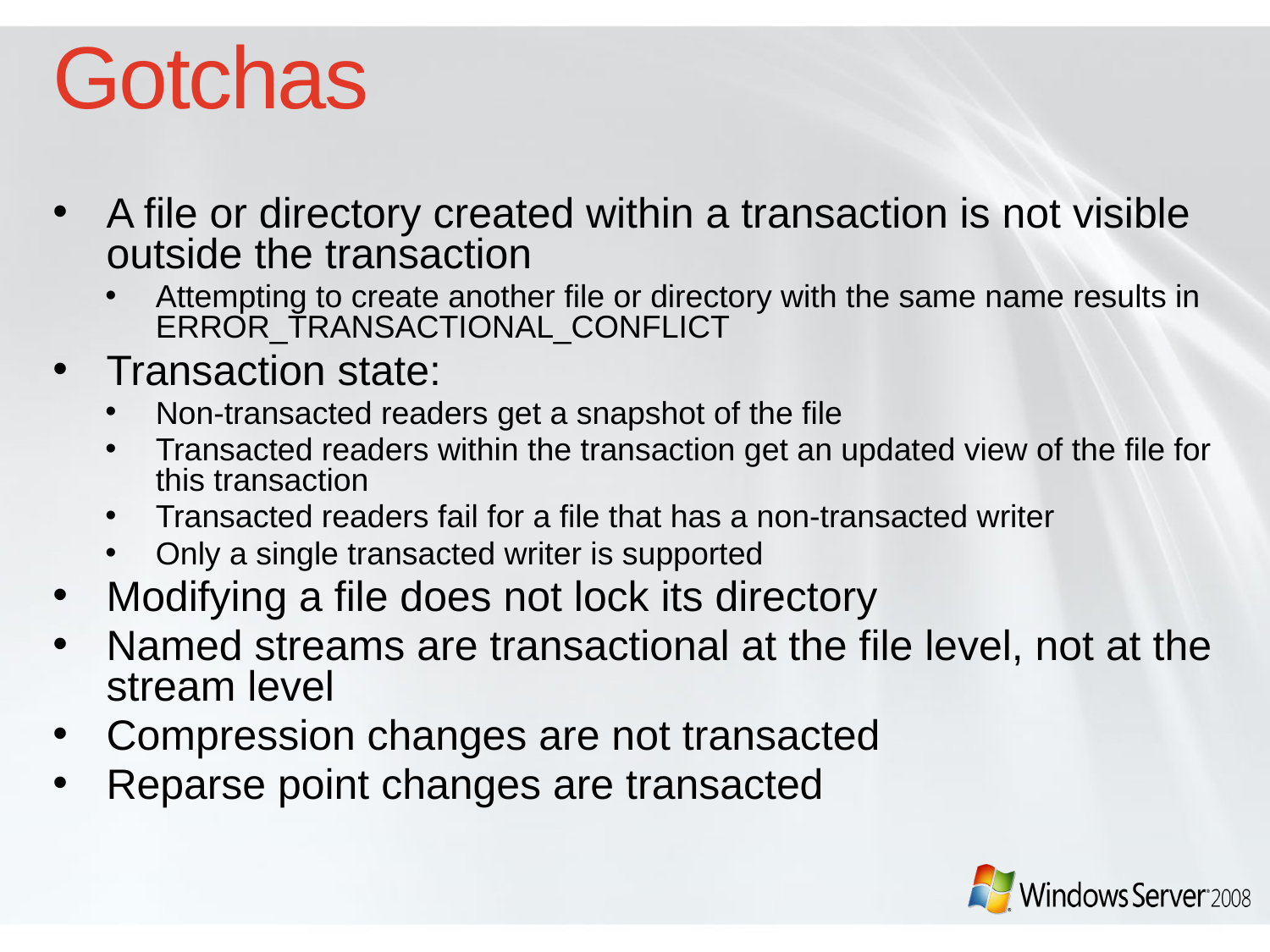

# Gotchas
A file or directory created within a transaction is not visible outside the transaction
Attempting to create another file or directory with the same name results in ERROR_TRANSACTIONAL_CONFLICT
Transaction state:
Non-transacted readers get a snapshot of the file
Transacted readers within the transaction get an updated view of the file for this transaction
Transacted readers fail for a file that has a non-transacted writer
Only a single transacted writer is supported
Modifying a file does not lock its directory
Named streams are transactional at the file level, not at the stream level
Compression changes are not transacted
Reparse point changes are transacted